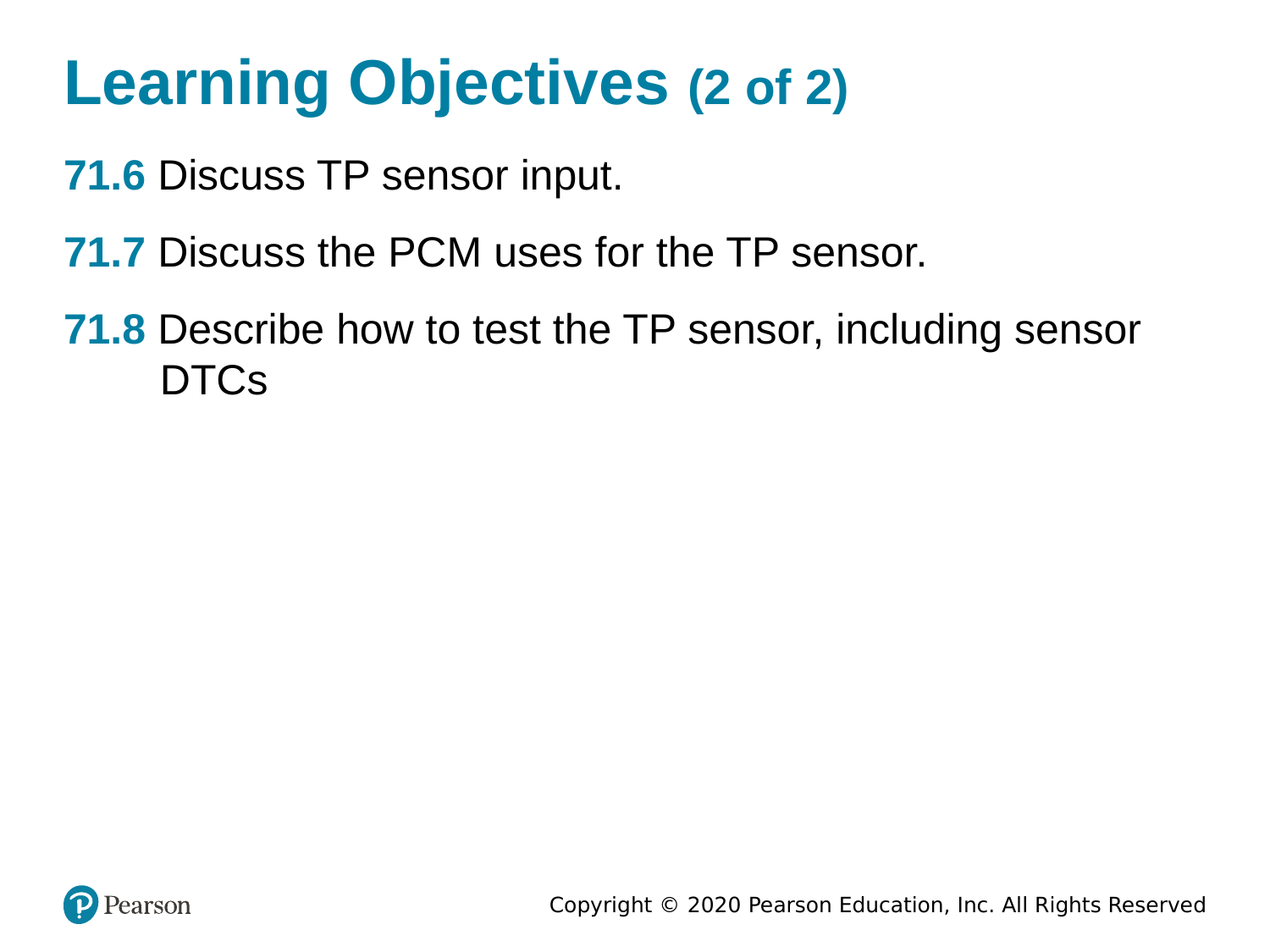

# Learning Objectives (2 of 2)
71.6 Discuss TP sensor input.
71.7 Discuss the PCM uses for the TP sensor.
71.8 Describe how to test the TP sensor, including sensor DTCs